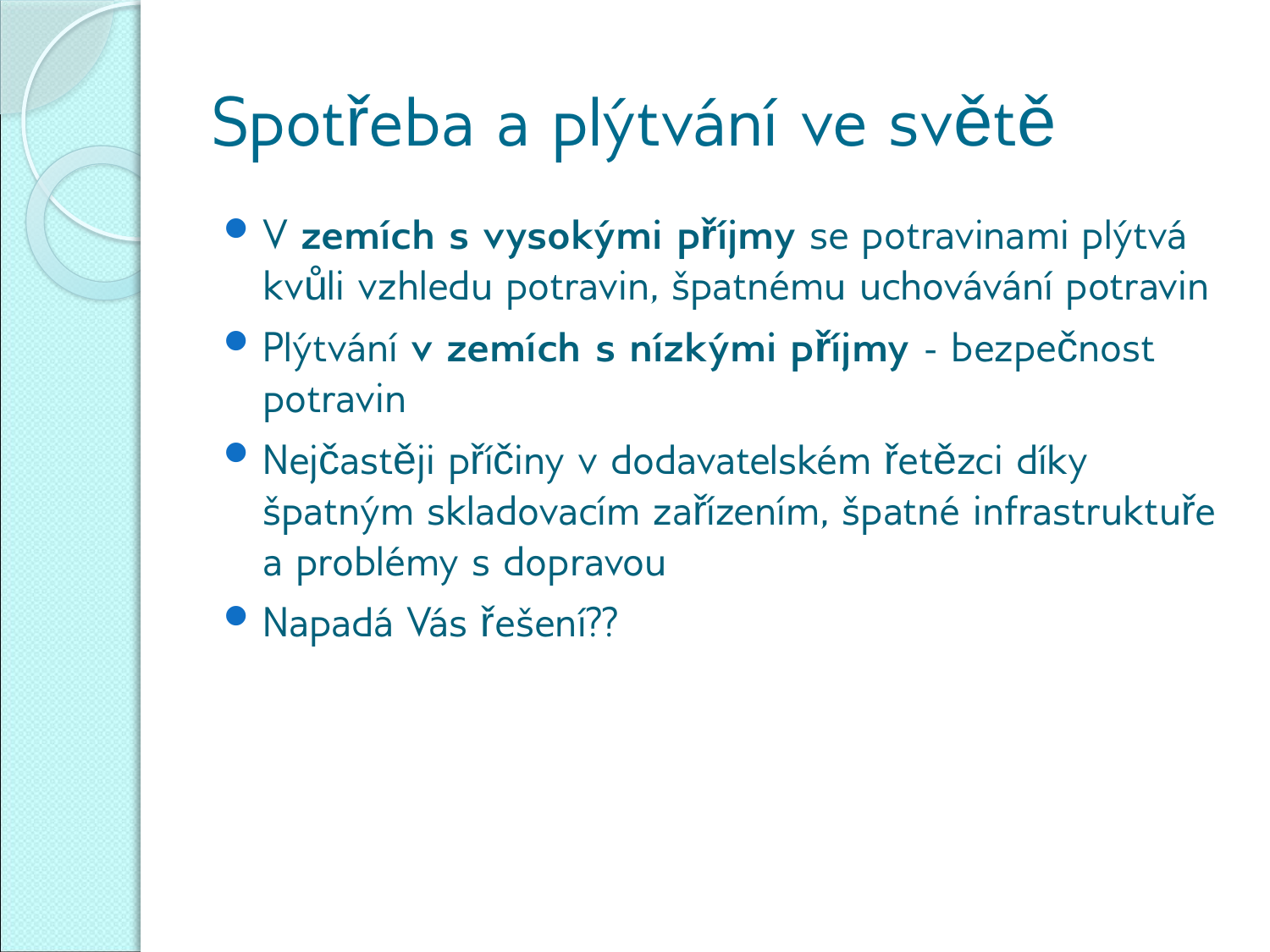

# Spotřeba a plýtvání ve světě
V zemích s vysokými příjmy se potravinami plýtvá kvůli vzhledu potravin, špatnému uchovávání potravin
Plýtvání v zemích s nízkými příjmy - bezpečnost potravin
Nejčastěji příčiny v dodavatelském řetězci díky špatným skladovacím zařízením, špatné infrastruktuře a problémy s dopravou
Napadá Vás řešení??